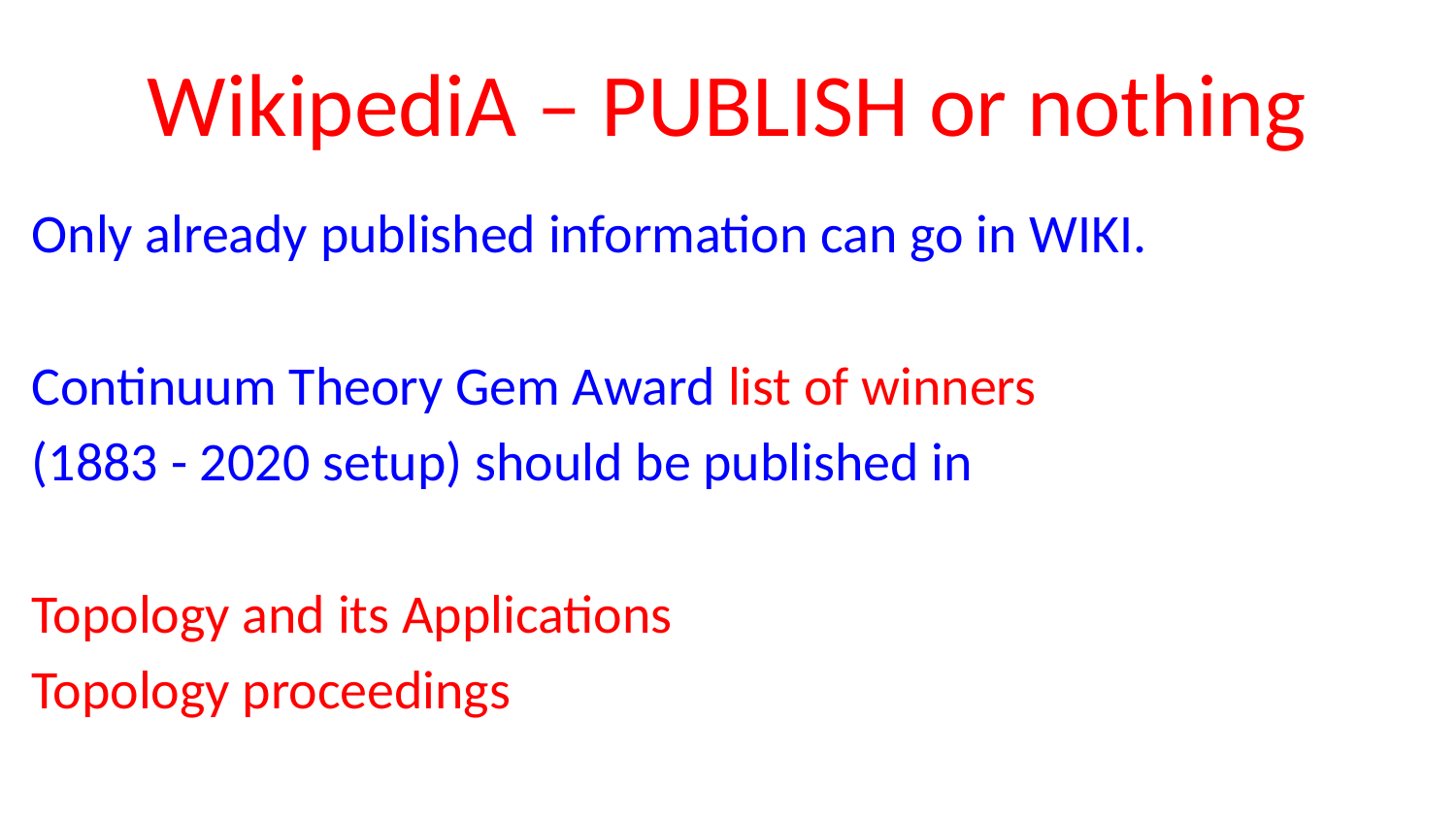

# WikipediA – PUBLISH or nothing
Only already published information can go in WIKI.

Continuum Theory Gem Award list of winners
(1883 - 2020 setup) should be published in

Topology and its Applications
Topology proceedings